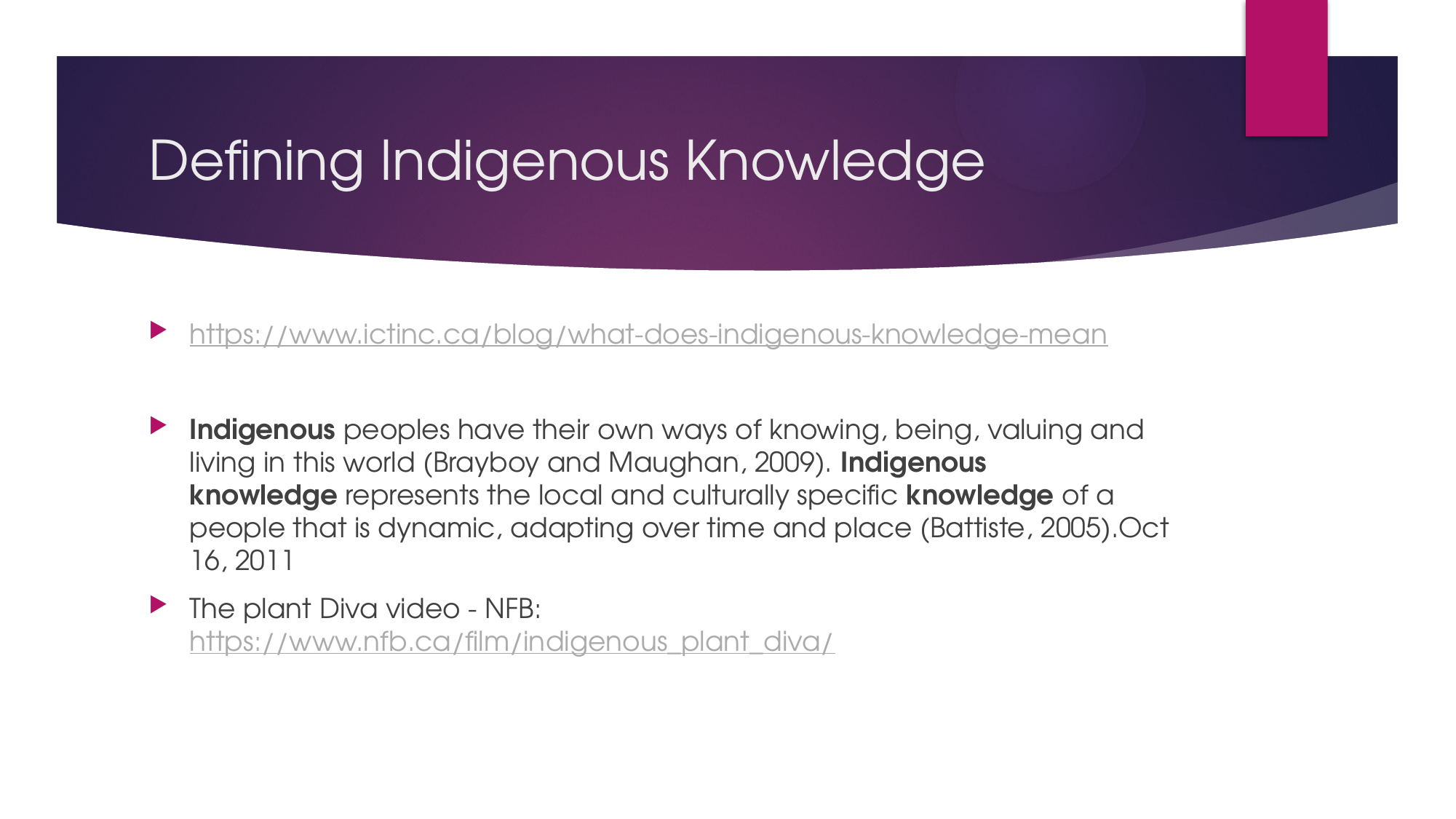

# Defining Indigenous Knowledge
https://www.ictinc.ca/blog/what-does-indigenous-knowledge-mean

Indigenous peoples have their own ways of knowing, being, valuing and living in this world (Brayboy and Maughan, 2009). Indigenous knowledge represents the local and culturally specific knowledge of a people that is dynamic, adapting over time and place (Battiste, 2005).Oct 16, 2011
The plant Diva video - NFB:  https://www.nfb.ca/film/indigenous_plant_diva/